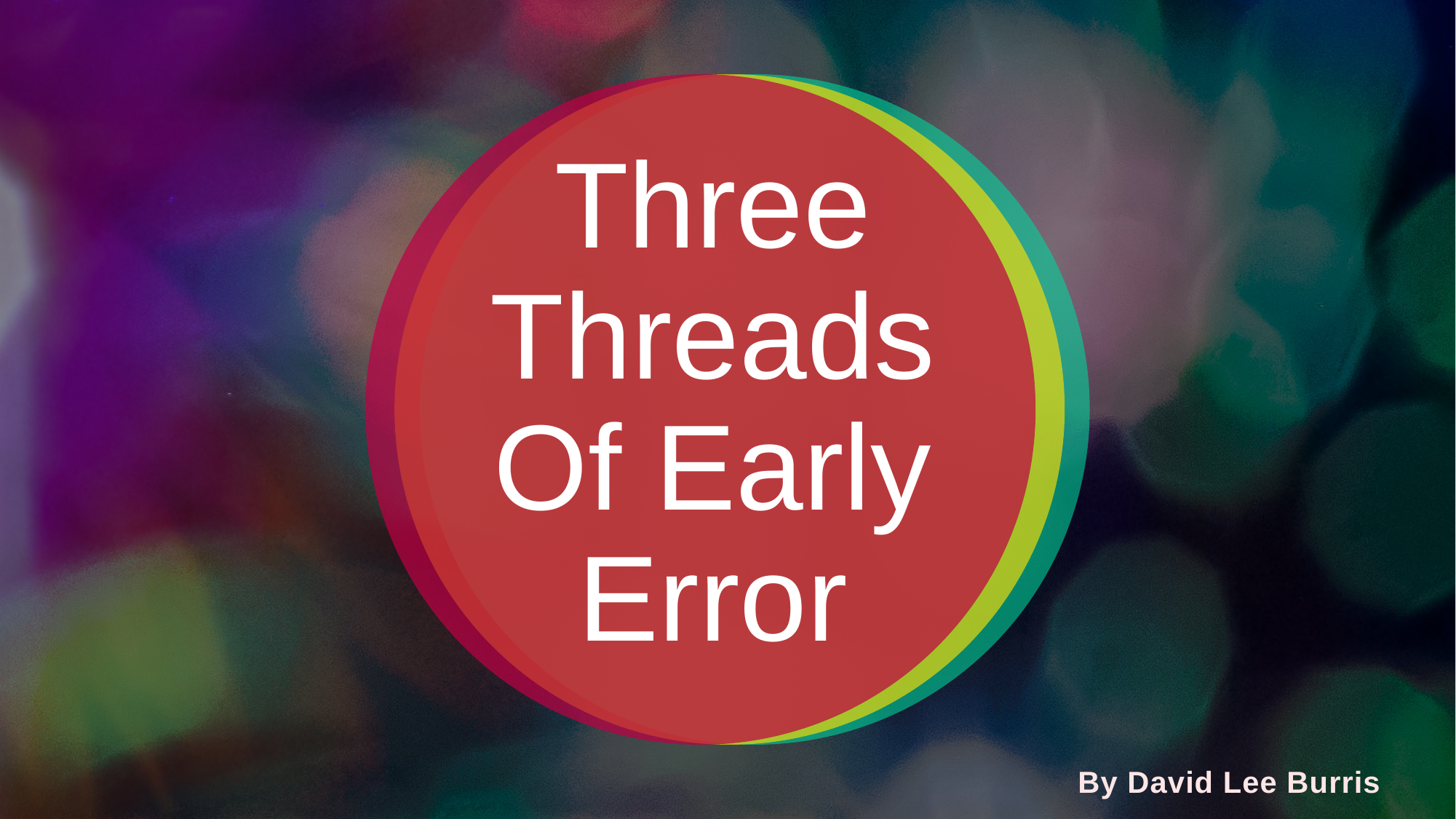

# Three Threads Of Early Error
By David Lee Burris